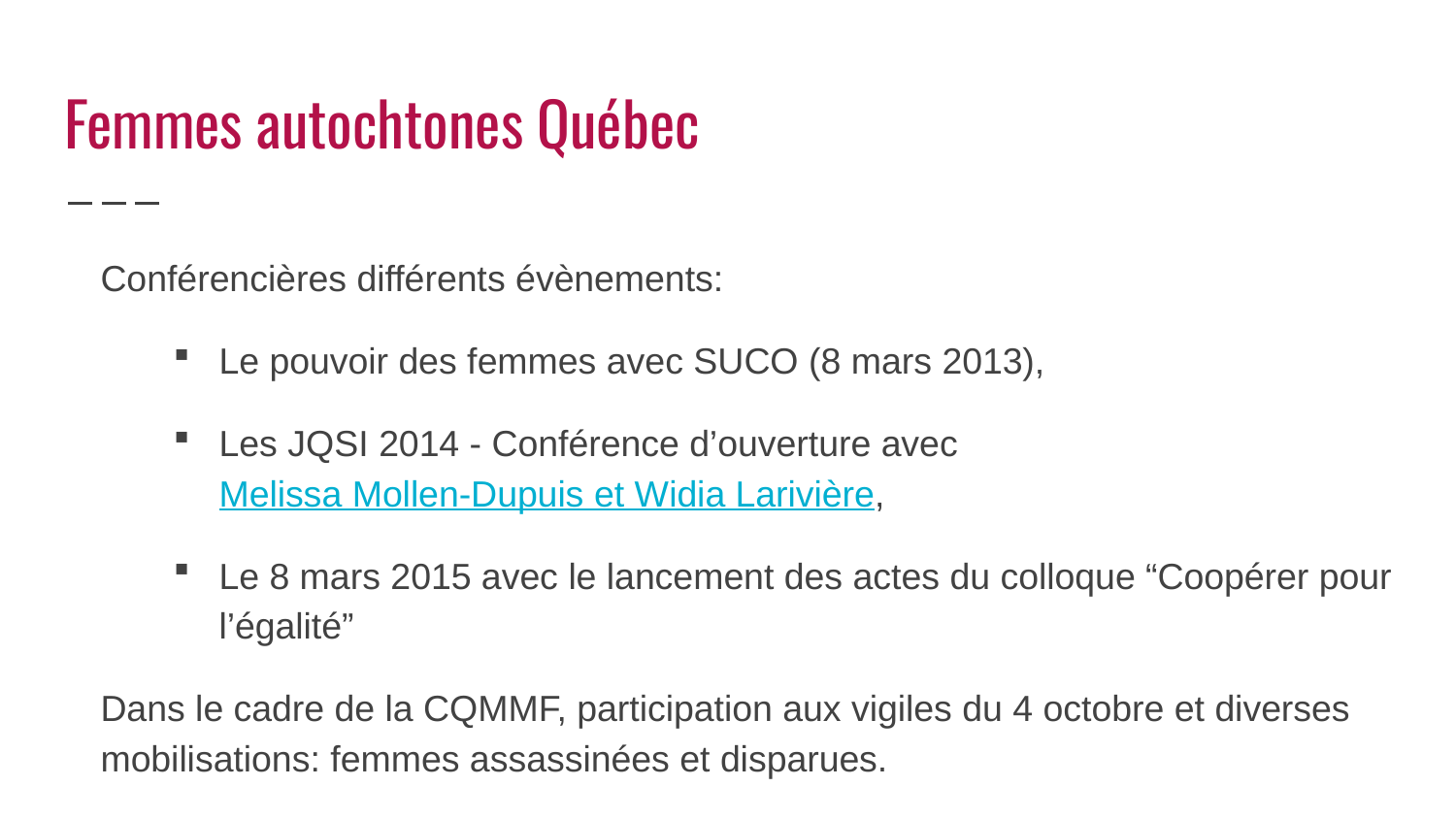

# Femmes autochtones Québec
Conférencières différents évènements:
Le pouvoir des femmes avec SUCO (8 mars 2013),
Les JQSI 2014 - Conférence d’ouverture avec Melissa Mollen-Dupuis et Widia Larivière,
Le 8 mars 2015 avec le lancement des actes du colloque “Coopérer pour l’égalité”
Dans le cadre de la CQMMF, participation aux vigiles du 4 octobre et diverses mobilisations: femmes assassinées et disparues.